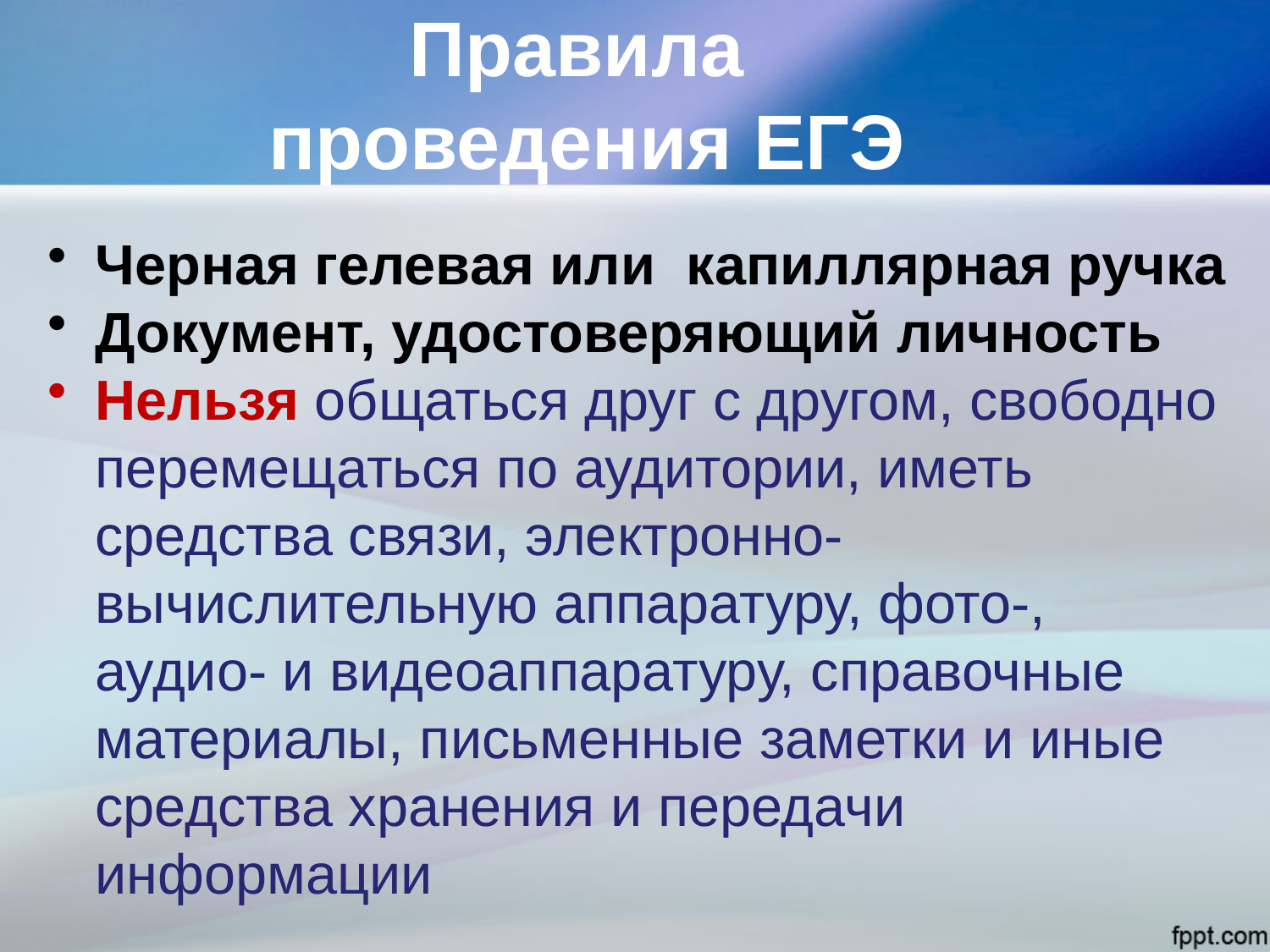

# Правила проведения ЕГЭ
Черная гелевая или  капиллярная ручка
Документ, удостоверяющий личность
Нельзя общаться друг с другом, свободно перемещаться по аудитории, иметь средства связи, электронно-вычислительную аппаратуру, фото-, аудио- и видеоаппаратуру, справочные материалы, письменные заметки и иные средства хранения и передачи информации